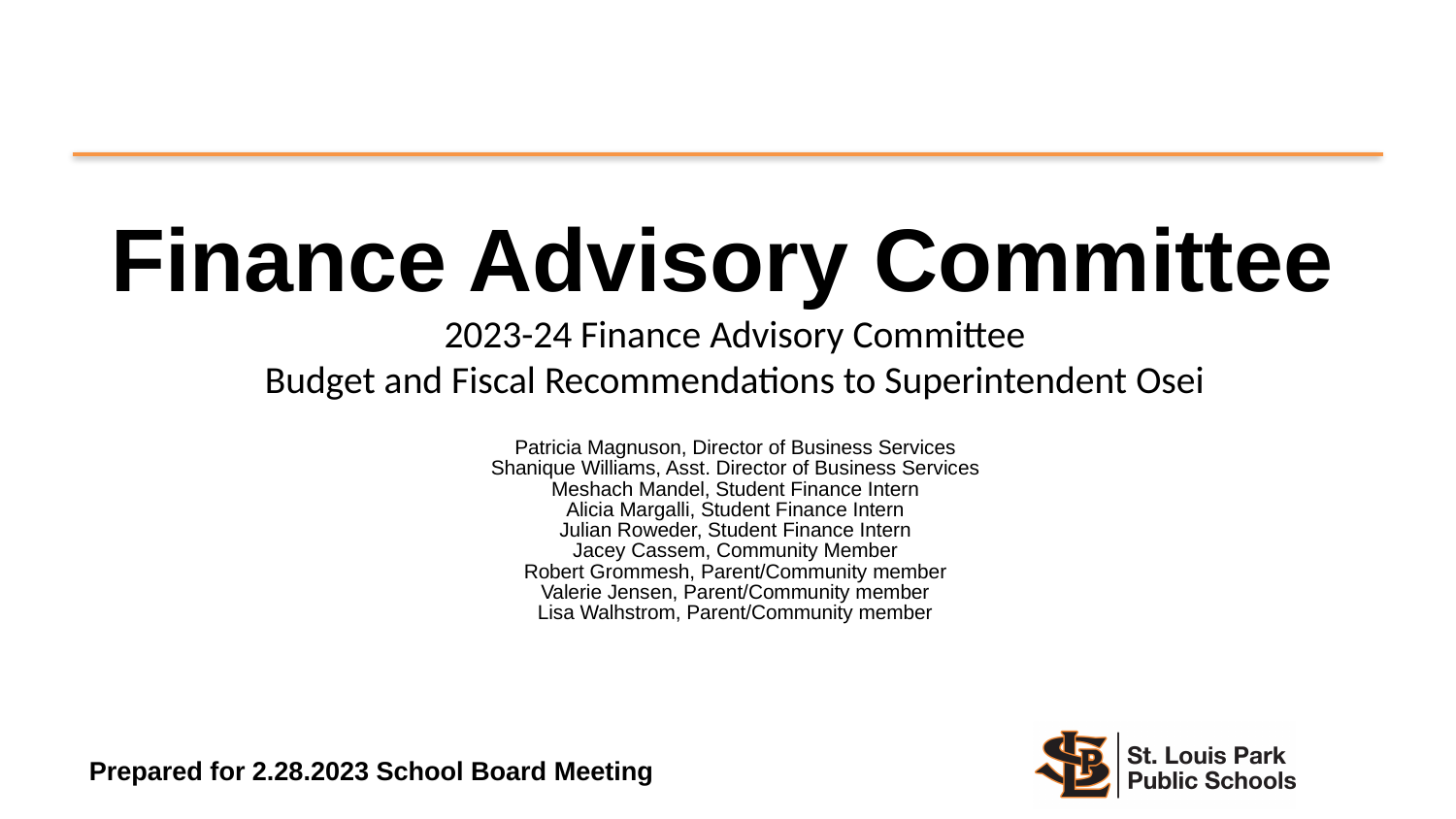

# Finance Advisory Committee
2023-24 Finance Advisory Committee
Budget and Fiscal Recommendations to Superintendent Osei

Patricia Magnuson, Director of Business Services
Shanique Williams, Asst. Director of Business Services
Meshach Mandel, Student Finance Intern
Alicia Margalli, Student Finance Intern
Julian Roweder, Student Finance Intern
Jacey Cassem, Community Member
Robert Grommesh, Parent/Community member
Valerie Jensen, Parent/Community member
Lisa Walhstrom, Parent/Community member

Prepared for 2.28.2023 School Board Meeting